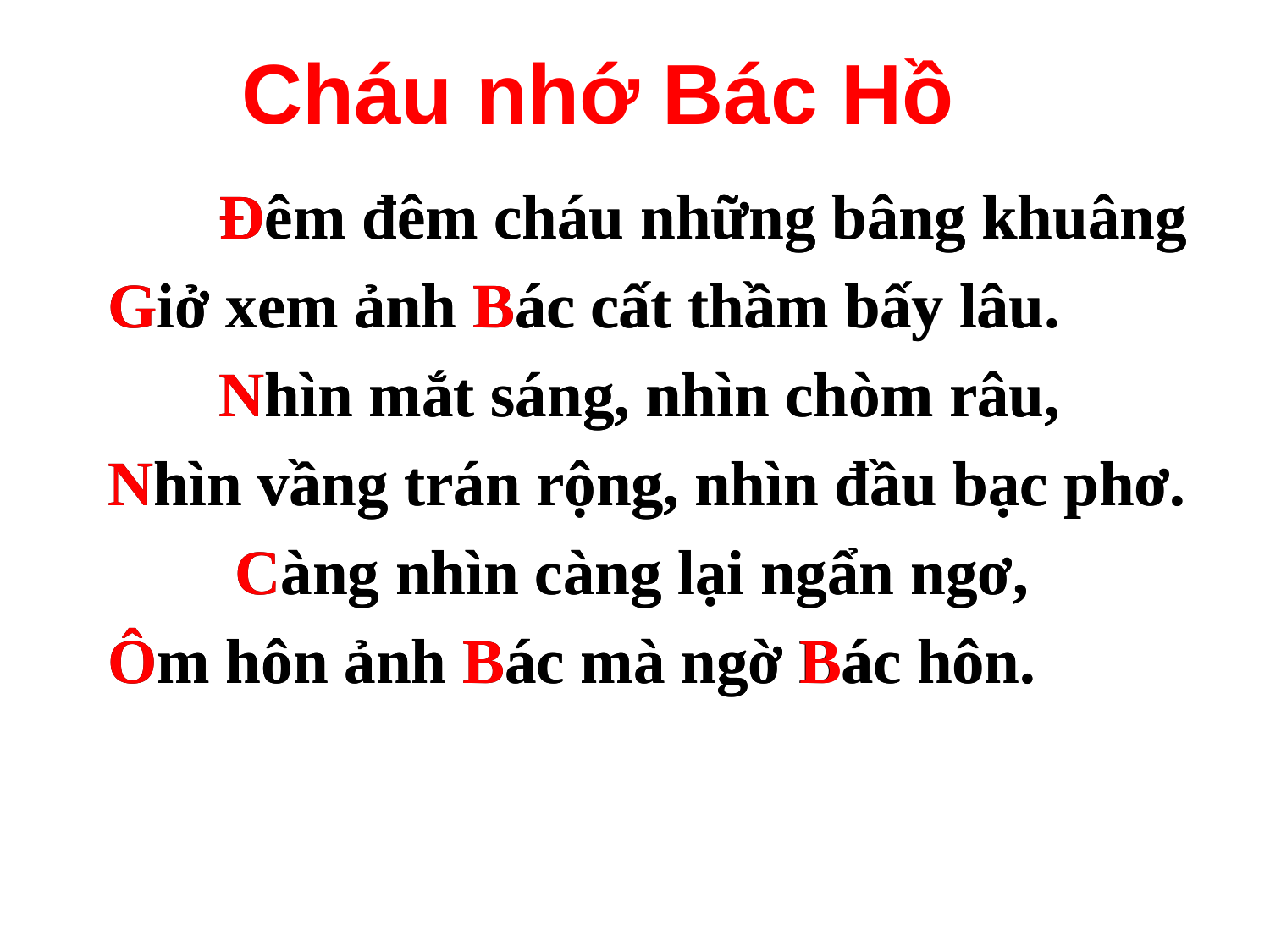

# Cháu nhớ Bác Hồ
       Đêm đêm cháu những bâng khuâng
Giở xem ảnh Bác cất thầm bấy lâu
       Nhìn mắt sáng, nhìn chòm râu,
Nhìn vầng trán rộng, nhìn đầu bạc phơ.
        Càng nhìn càng lại ngẩn ngơ,
Ôm hôn ảnh Bác mà ngờ Bác hôn.

       Đêm đêm cháu những bâng khuâng
Giở xem ảnh Bác cất thầm bấy lâu.
       Nhìn mắt sáng, nhìn chòm râu,
Nhìn vầng trán rộng, nhìn đầu bạc phơ.
        Càng nhìn càng lại ngẩn ngơ,
Ôm hôn ảnh Bác mà ngờ Bác hôn.